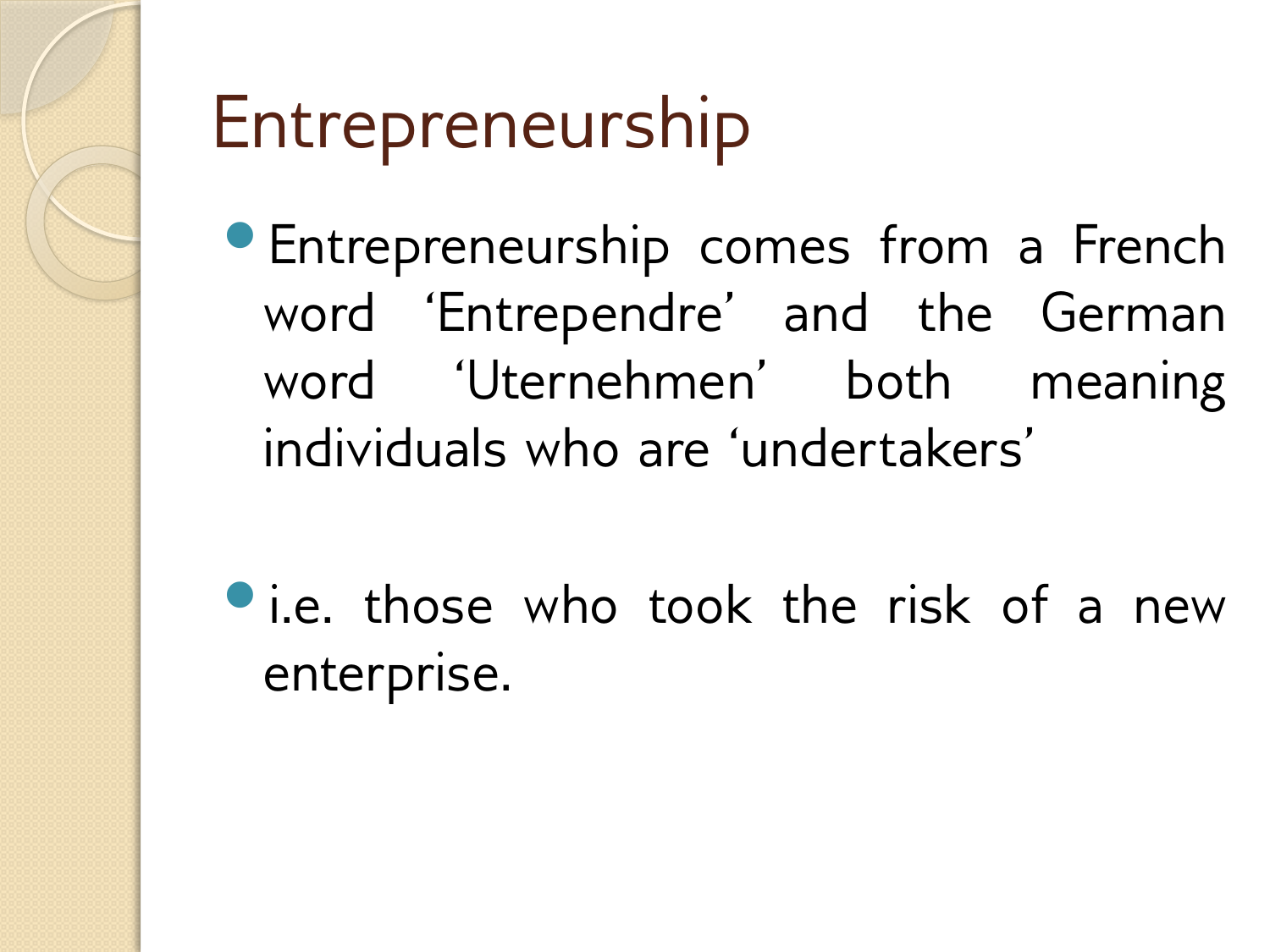

# Entrepreneurship
Entrepreneurship comes from a French word ‘Entrependre’ and the German word ‘Uternehmen’ both meaning individuals who are ‘undertakers’

i.e. those who took the risk of a new enterprise.